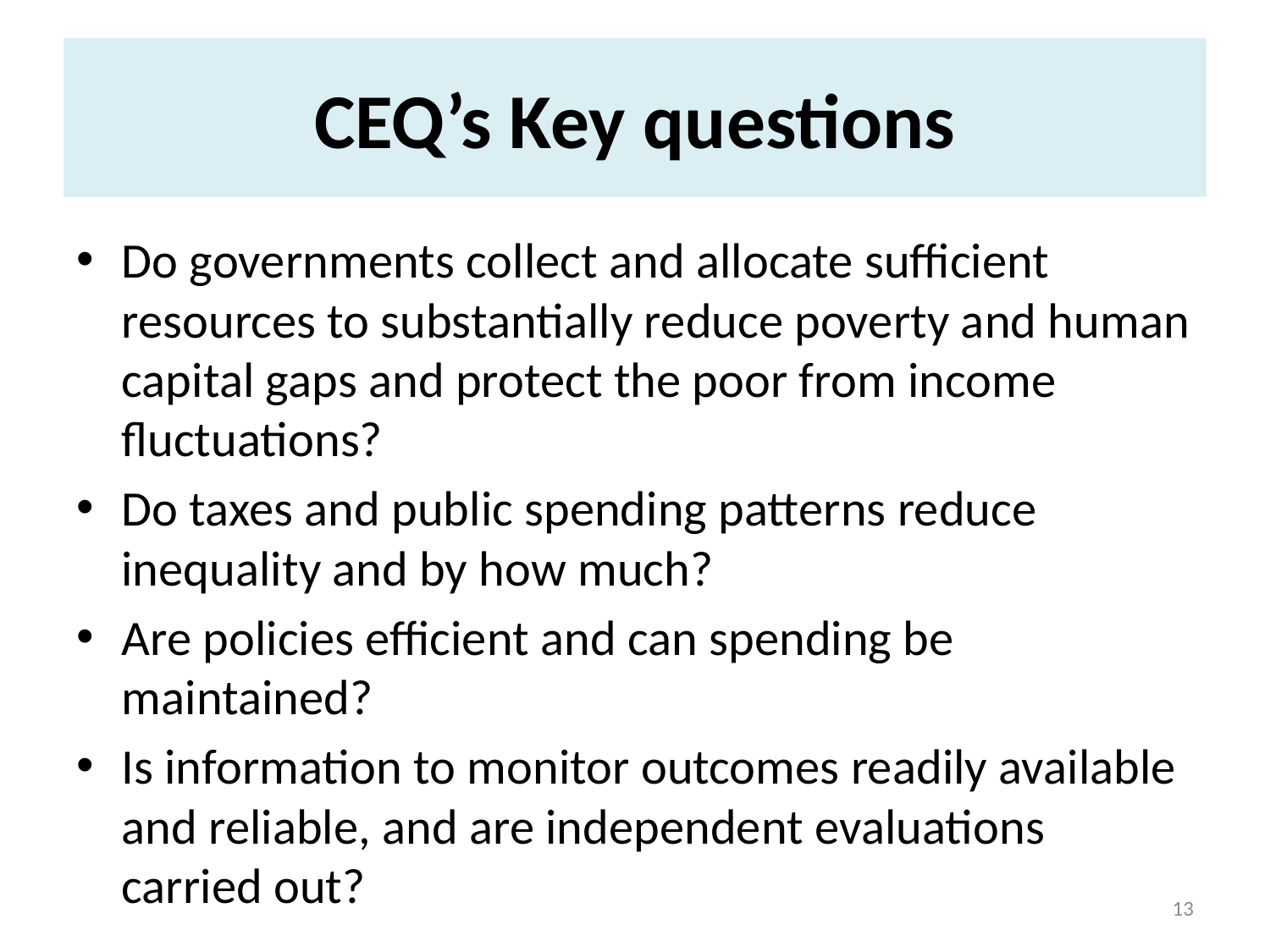

# CEQ’s Key questions
Do governments collect and allocate sufficient resources to substantially reduce poverty and human capital gaps and protect the poor from income fluctuations?
Do taxes and public spending patterns reduce inequality and by how much?
Are policies efficient and can spending be maintained?
Is information to monitor outcomes readily available and reliable, and are independent evaluations carried out?

13